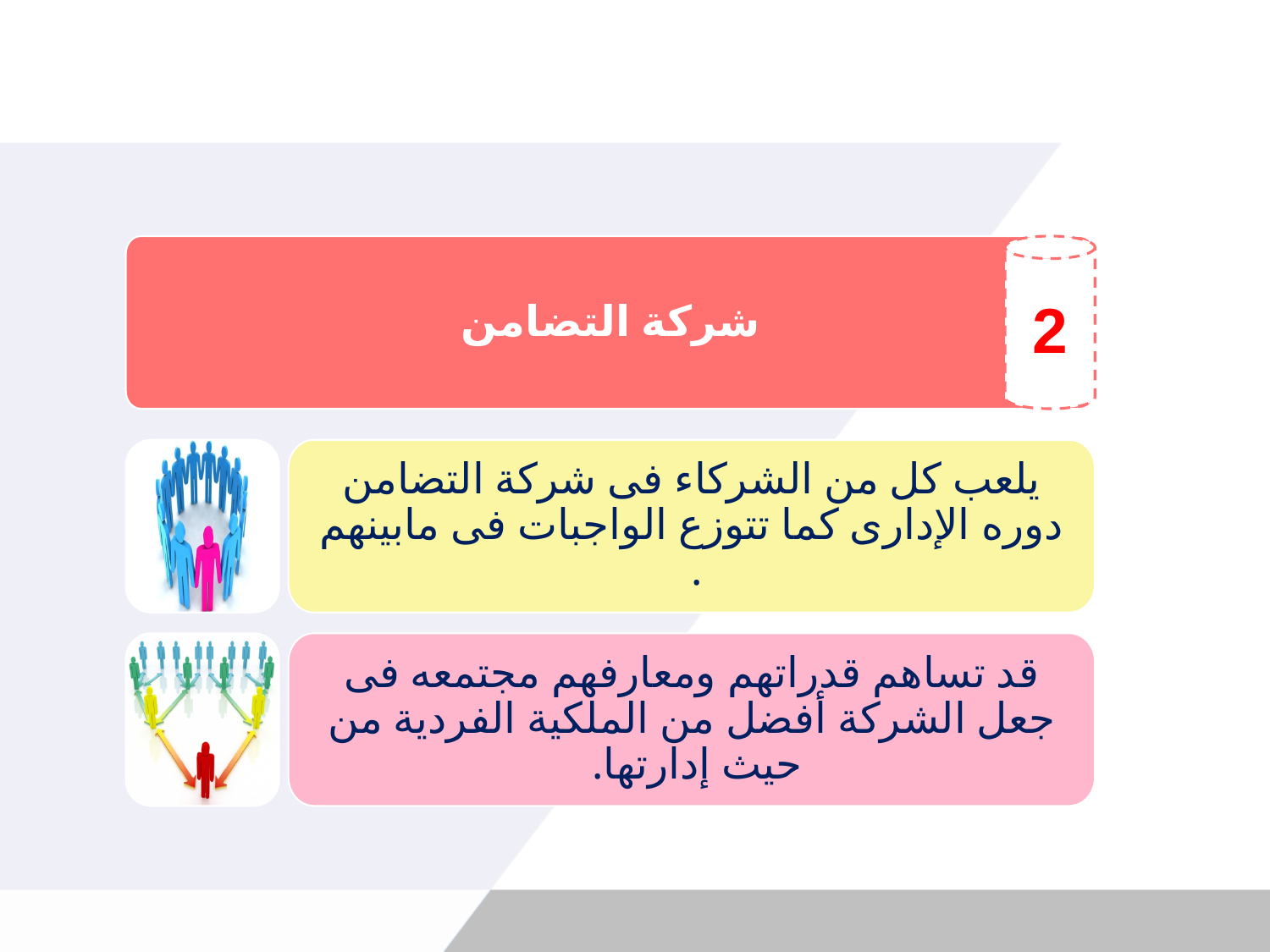

شركة التضامن
2

يلعب كل من الشركاء فى شركة التضامن دوره الإدارى كما تتوزع الواجبات فى مابينهم .

قد تساهم قدراتهم ومعارفهم مجتمعه فى جعل الشركة أفضل من الملكية الفردية من حيث إدارتها.